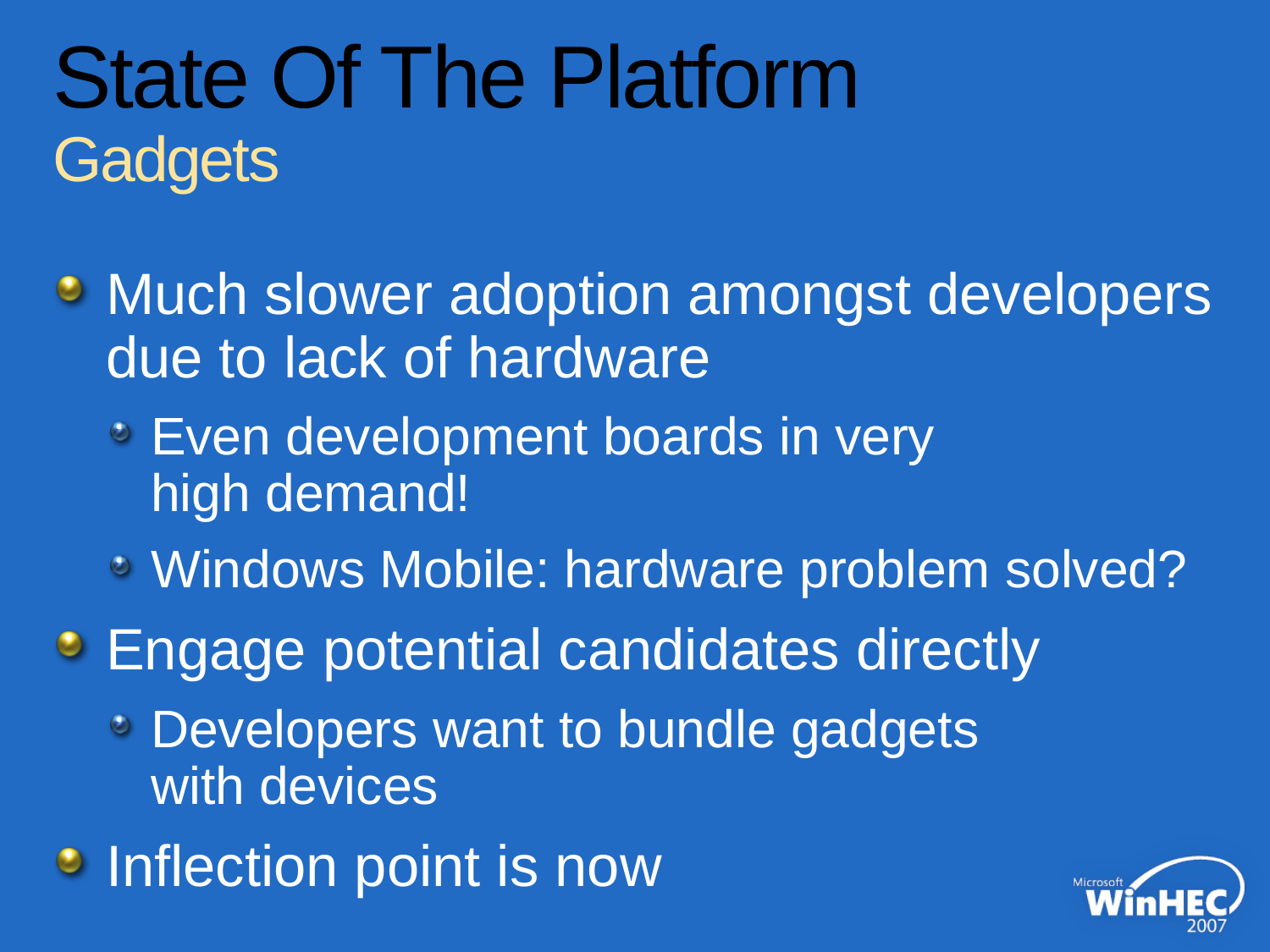

# State Of The Platform Gadgets
Much slower adoption amongst developers due to lack of hardware
Even development boards in very high demand!
Windows Mobile: hardware problem solved?
Engage potential candidates directly
Developers want to bundle gadgets with devices
Inflection point is now